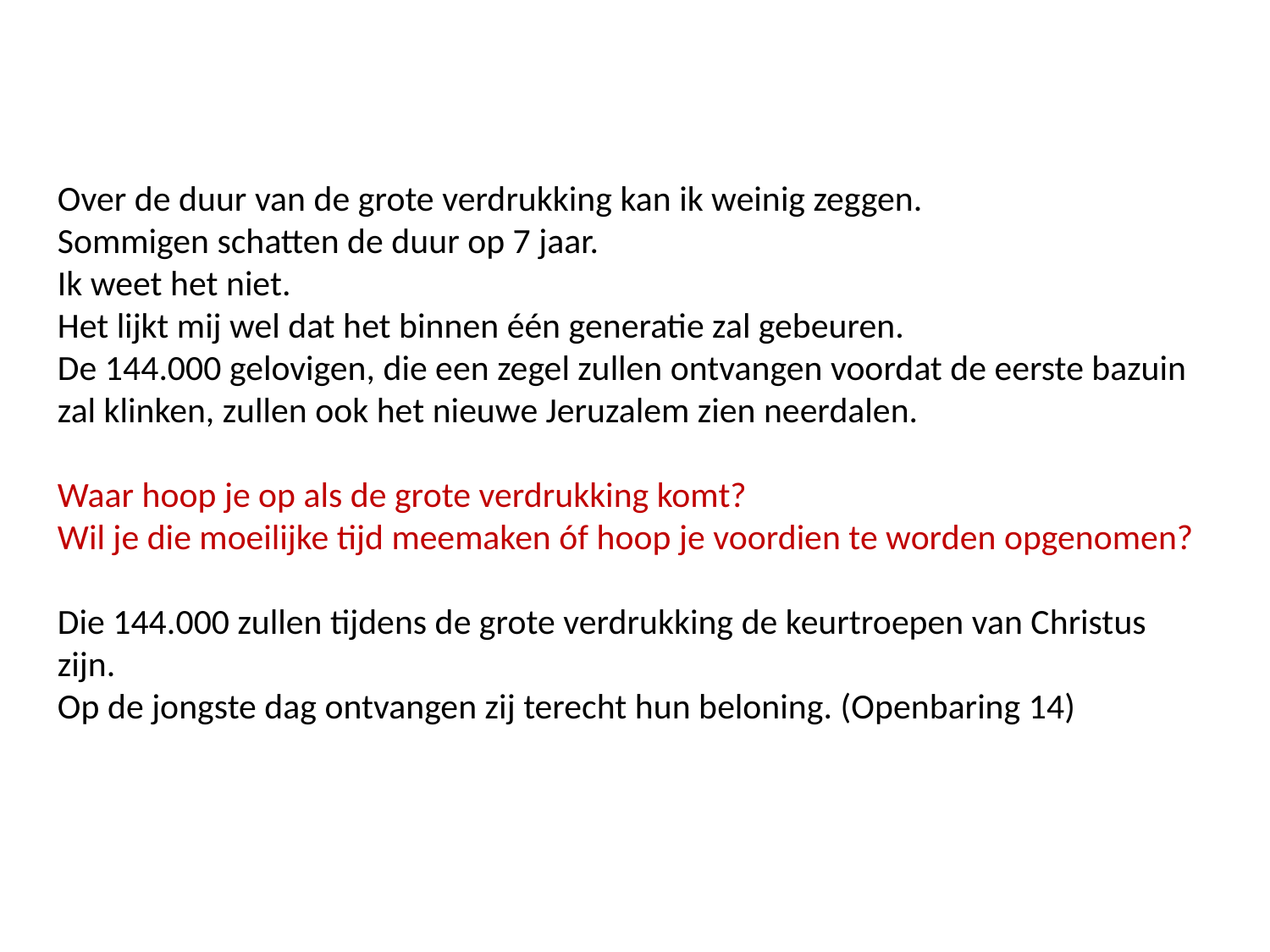

Over de duur van de grote verdrukking kan ik weinig zeggen.
Sommigen schatten de duur op 7 jaar.
Ik weet het niet.
Het lijkt mij wel dat het binnen één generatie zal gebeuren.
De 144.000 gelovigen, die een zegel zullen ontvangen voordat de eerste bazuin zal klinken, zullen ook het nieuwe Jeruzalem zien neerdalen.

Waar hoop je op als de grote verdrukking komt?
Wil je die moeilijke tijd meemaken óf hoop je voordien te worden opgenomen?

Die 144.000 zullen tijdens de grote verdrukking de keurtroepen van Christus zijn.
Op de jongste dag ontvangen zij terecht hun beloning. (Openbaring 14)